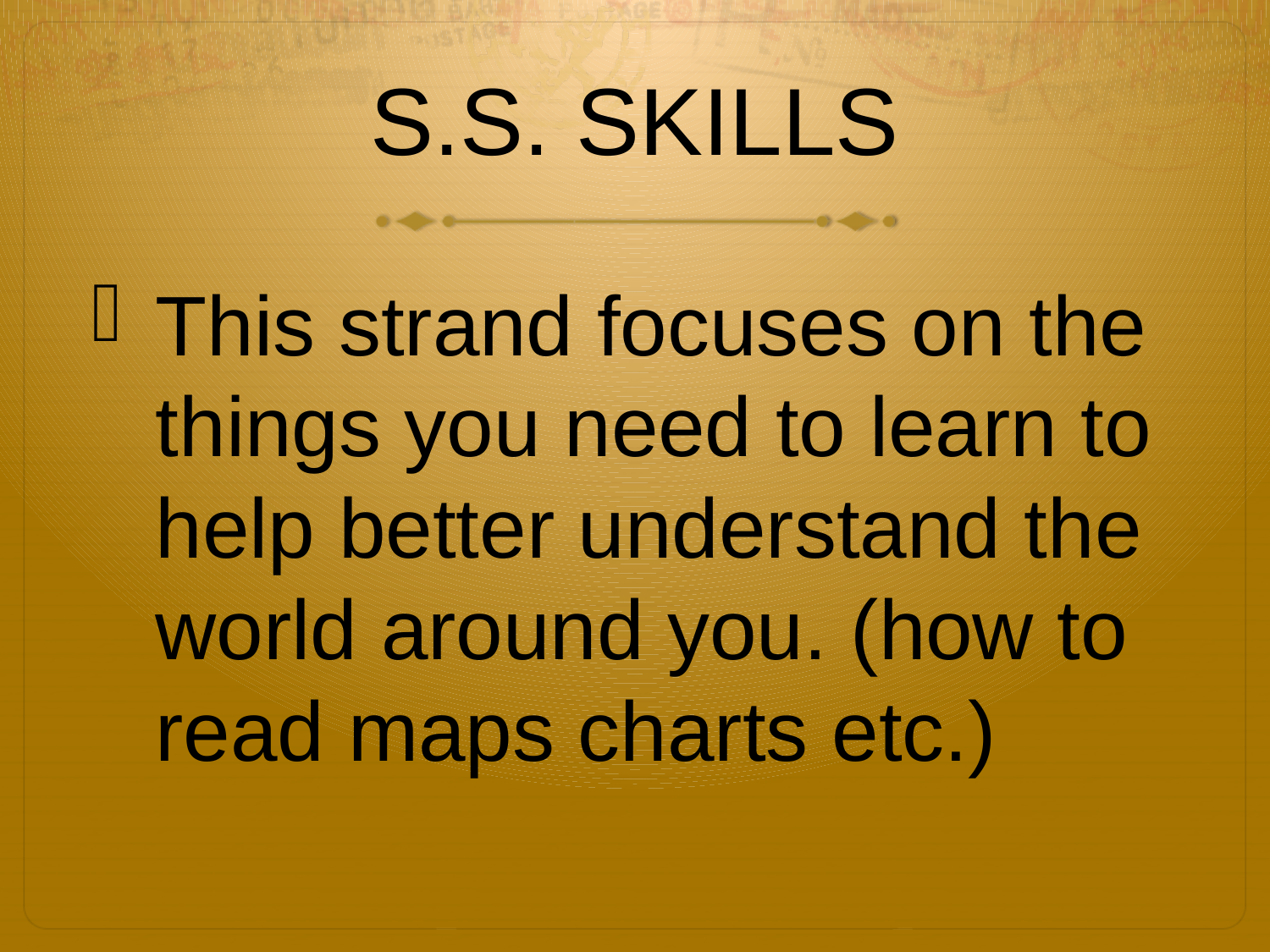

# S.S. SKILLS
This strand focuses on the things you need to learn to help better understand the world around you. (how to read maps charts etc.)